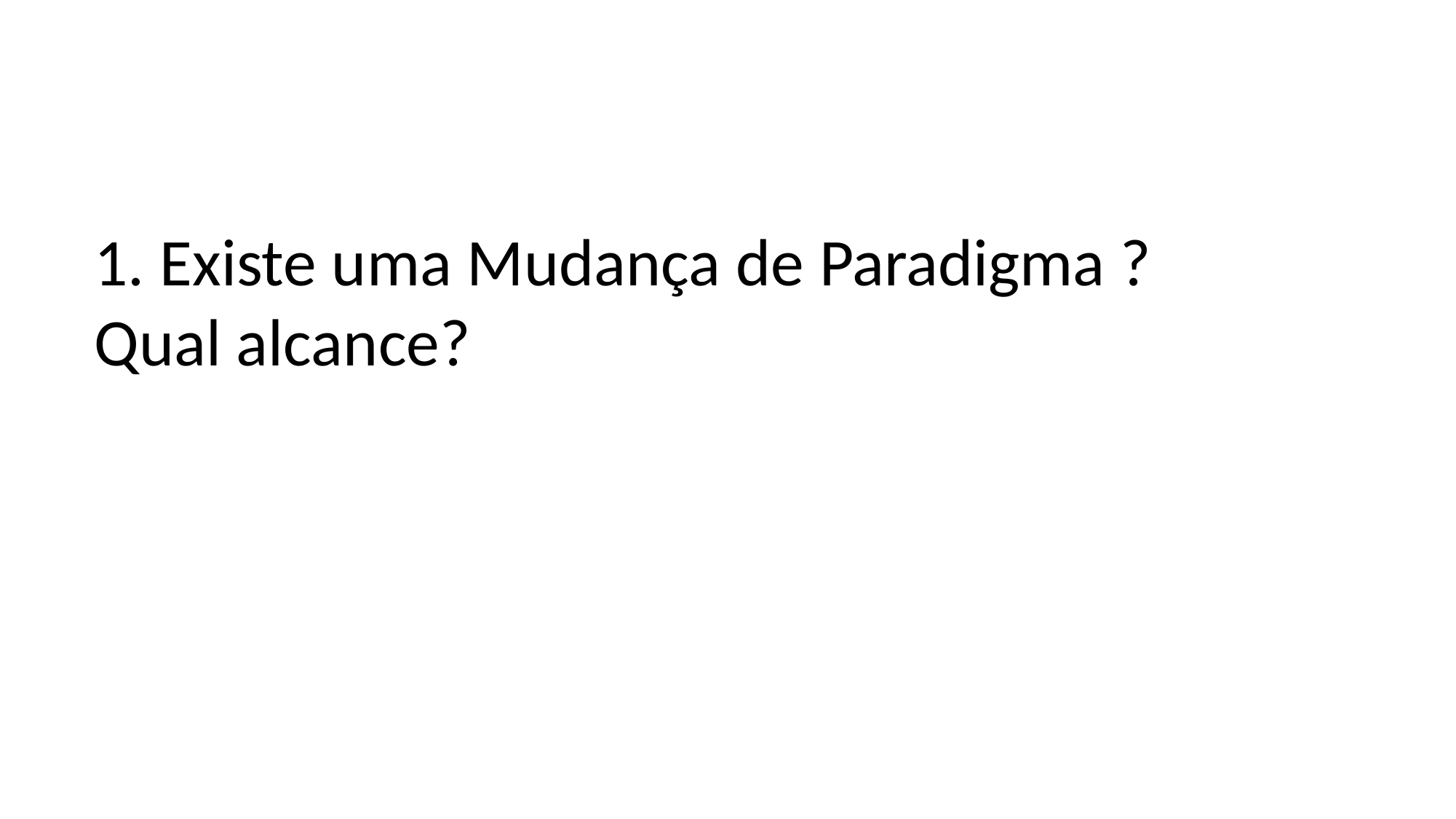

# 1. Existe uma Mudança de Paradigma ? Qual alcance?